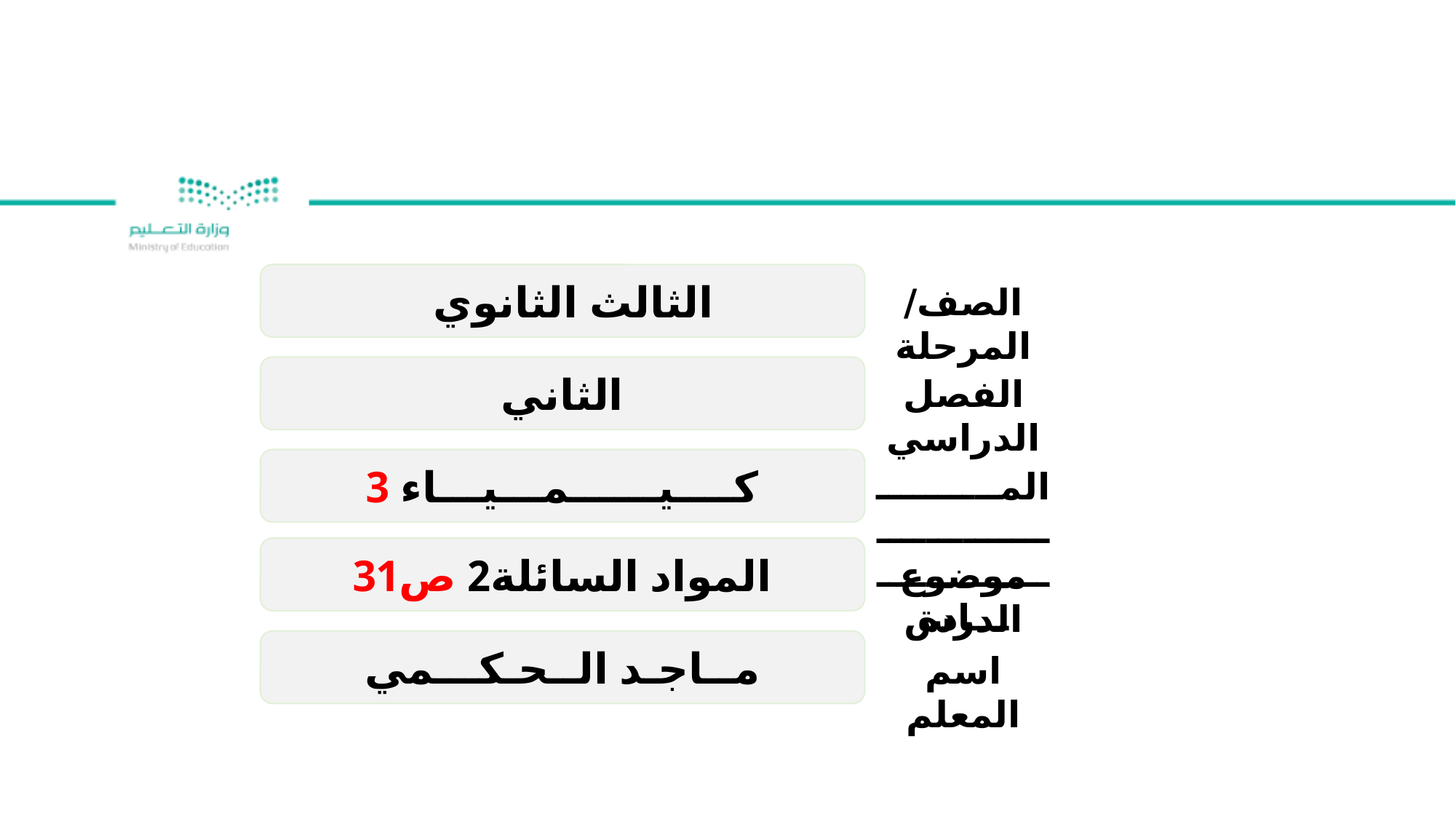

الثالث الثانوي
الصف/ المرحلة
الثاني
الفصل الدراسي
كــــيــــــمـــيـــاء 3
المـــــــــــــــــــــــــــــــــــــــــادة
المواد السائلة2 ص31
موضوع الدرس
مــاجـد الــحـكـــمي
اسم المعلم